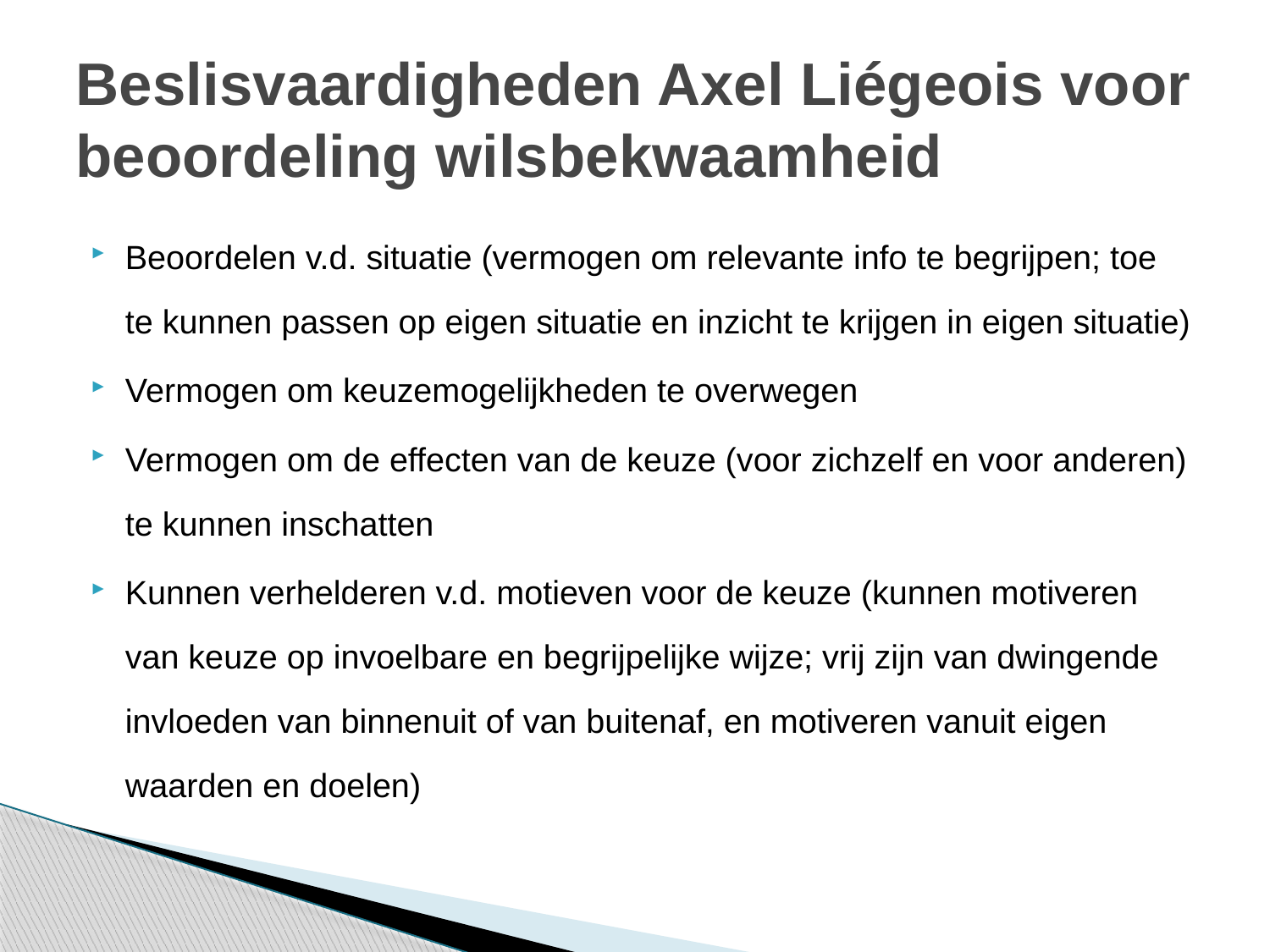

# Beslisvaardigheden Axel Liégeois voor beoordeling wilsbekwaamheid
Beoordelen v.d. situatie (vermogen om relevante info te begrijpen; toe te kunnen passen op eigen situatie en inzicht te krijgen in eigen situatie)
Vermogen om keuzemogelijkheden te overwegen
Vermogen om de effecten van de keuze (voor zichzelf en voor anderen) te kunnen inschatten
Kunnen verhelderen v.d. motieven voor de keuze (kunnen motiveren van keuze op invoelbare en begrijpelijke wijze; vrij zijn van dwingende invloeden van binnenuit of van buitenaf, en motiveren vanuit eigen waarden en doelen)